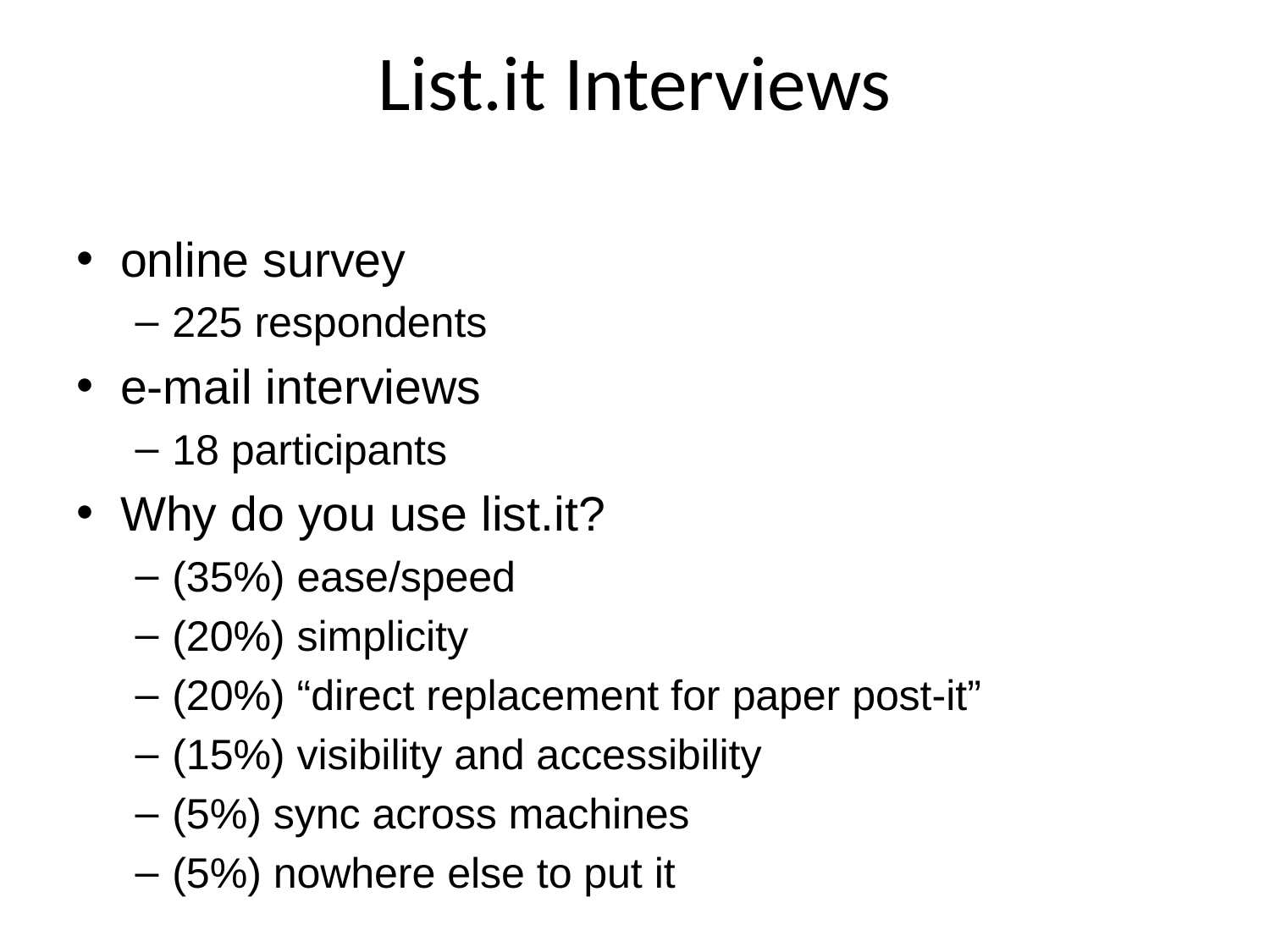

# List.it Interviews
online survey
225 respondents
e-mail interviews
18 participants
Why do you use list.it?
(35%) ease/speed
(20%) simplicity
(20%) “direct replacement for paper post-it”
(15%) visibility and accessibility
(5%) sync across machines
(5%) nowhere else to put it